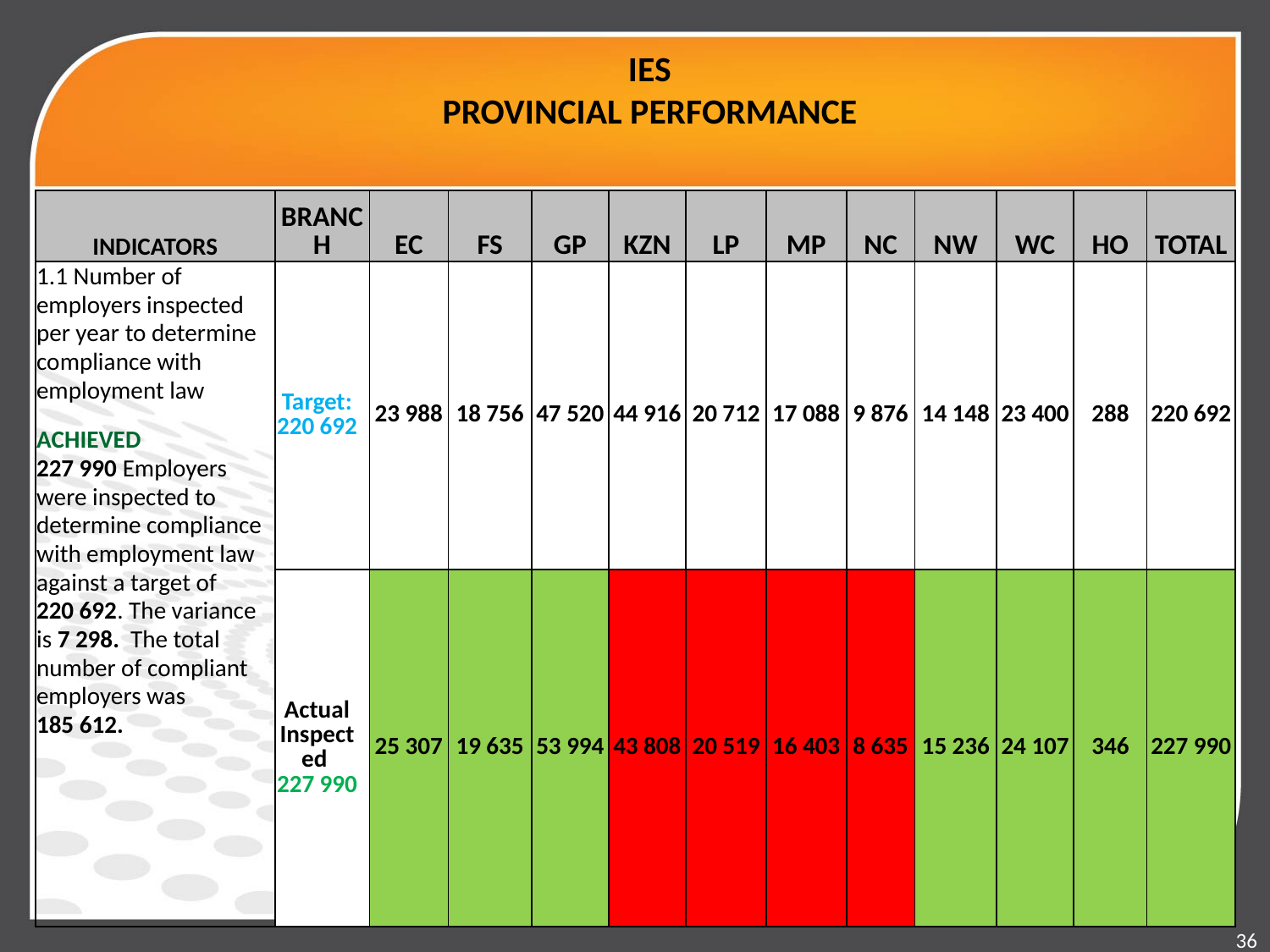

IES
PROVINCIAL PERFORMANCE
| INDICATORS | BRANCH | EC | FS | GP | KZN | LP | MP | NC | NW | WC | HO | TOTAL |
| --- | --- | --- | --- | --- | --- | --- | --- | --- | --- | --- | --- | --- |
| 1.1 Number of employers inspected per year to determine compliance with employment law ACHIEVED 227 990 Employers were inspected to determine compliance with employment law against a target of 220 692. The variance is 7 298. The total number of compliant employers was 185 612. | Target: 220 692 | 23 988 | 18 756 | 47 520 | 44 916 | 20 712 | 17 088 | 9 876 | 14 148 | 23 400 | 288 | 220 692 |
|  | Actual Inspected 227 990 | 25 307 | 19 635 | 53 994 | 43 808 | 20 519 | 16 403 | 8 635 | 15 236 | 24 107 | 346 | 227 990 |
36